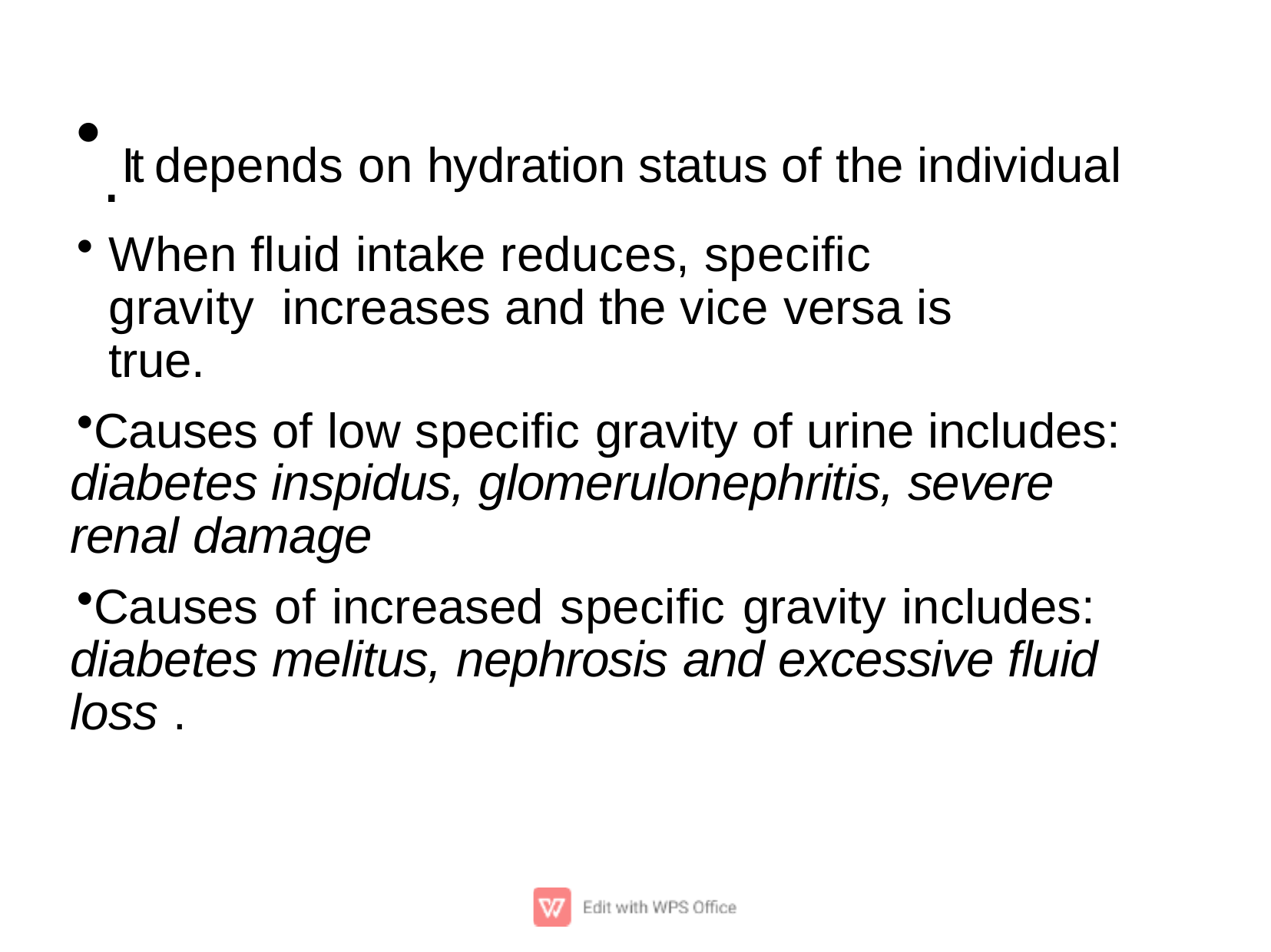

.It depends on hydration status of the individual
When ﬂuid intake reduces, speciﬁc	gravity  increases and the vice versa is true.
Causes of low speciﬁc gravity of urine includes:  diabetes inspidus, glomerulonephritis, severe  renal damage
Causes of increased speciﬁc gravity includes:  diabetes melitus, nephrosis and excessive ﬂuid  loss .